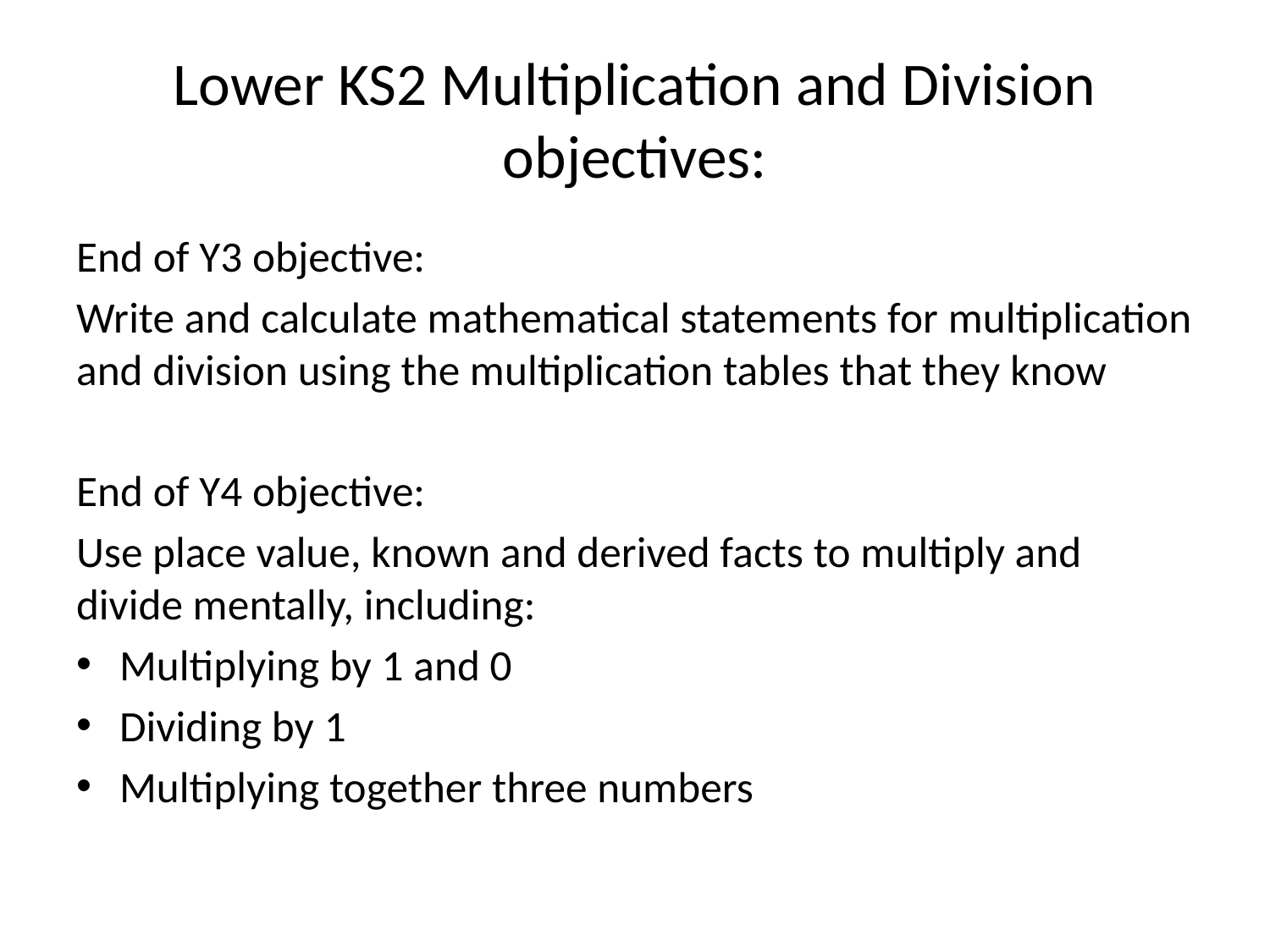

# Lower KS2 Multiplication and Division objectives:
End of Y3 objective:
Write and calculate mathematical statements for multiplication and division using the multiplication tables that they know

End of Y4 objective:
Use place value, known and derived facts to multiply and divide mentally, including:
Multiplying by 1 and 0
Dividing by 1
Multiplying together three numbers